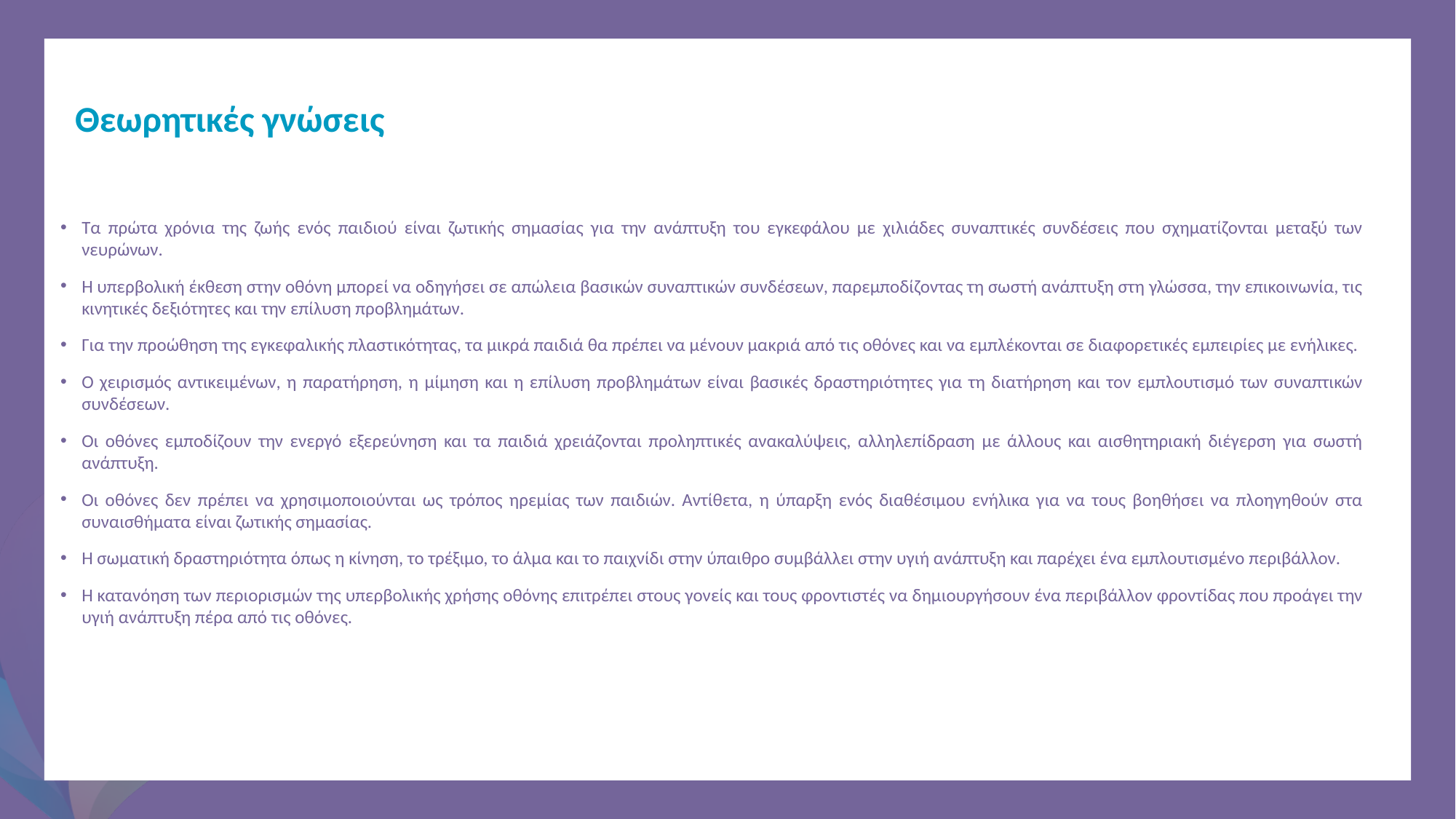

Θεωρητικές γνώσεις
Τα πρώτα χρόνια της ζωής ενός παιδιού είναι ζωτικής σημασίας για την ανάπτυξη του εγκεφάλου με χιλιάδες συναπτικές συνδέσεις που σχηματίζονται μεταξύ των νευρώνων.
Η υπερβολική έκθεση στην οθόνη μπορεί να οδηγήσει σε απώλεια βασικών συναπτικών συνδέσεων, παρεμποδίζοντας τη σωστή ανάπτυξη στη γλώσσα, την επικοινωνία, τις κινητικές δεξιότητες και την επίλυση προβλημάτων.
Για την προώθηση της εγκεφαλικής πλαστικότητας, τα μικρά παιδιά θα πρέπει να μένουν μακριά από τις οθόνες και να εμπλέκονται σε διαφορετικές εμπειρίες με ενήλικες.
Ο χειρισμός αντικειμένων, η παρατήρηση, η μίμηση και η επίλυση προβλημάτων είναι βασικές δραστηριότητες για τη διατήρηση και τον εμπλουτισμό των συναπτικών συνδέσεων.
Οι οθόνες εμποδίζουν την ενεργό εξερεύνηση και τα παιδιά χρειάζονται προληπτικές ανακαλύψεις, αλληλεπίδραση με άλλους και αισθητηριακή διέγερση για σωστή ανάπτυξη.
Οι οθόνες δεν πρέπει να χρησιμοποιούνται ως τρόπος ηρεμίας των παιδιών. Αντίθετα, η ύπαρξη ενός διαθέσιμου ενήλικα για να τους βοηθήσει να πλοηγηθούν στα συναισθήματα είναι ζωτικής σημασίας.
Η σωματική δραστηριότητα όπως η κίνηση, το τρέξιμο, το άλμα και το παιχνίδι στην ύπαιθρο συμβάλλει στην υγιή ανάπτυξη και παρέχει ένα εμπλουτισμένο περιβάλλον.
Η κατανόηση των περιορισμών της υπερβολικής χρήσης οθόνης επιτρέπει στους γονείς και τους φροντιστές να δημιουργήσουν ένα περιβάλλον φροντίδας που προάγει την υγιή ανάπτυξη πέρα από τις οθόνες.